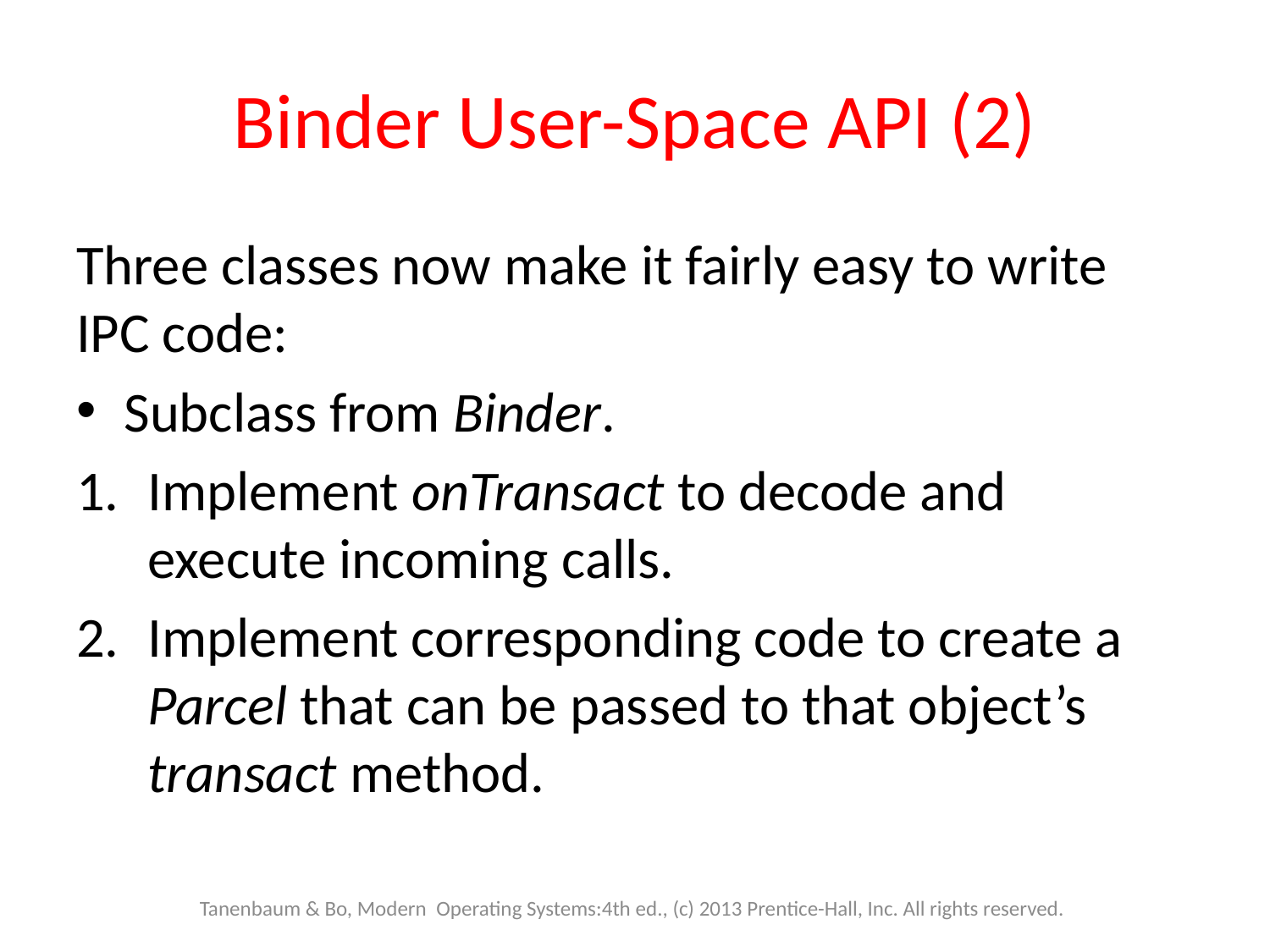

# Binder User-Space API (2)
Three classes now make it fairly easy to write IPC code:
Subclass from Binder.
Implement onTransact to decode and execute incoming calls.
Implement corresponding code to create a Parcel that can be passed to that object’s transact method.
Tanenbaum & Bo, Modern  Operating Systems:4th ed., (c) 2013 Prentice-Hall, Inc. All rights reserved.